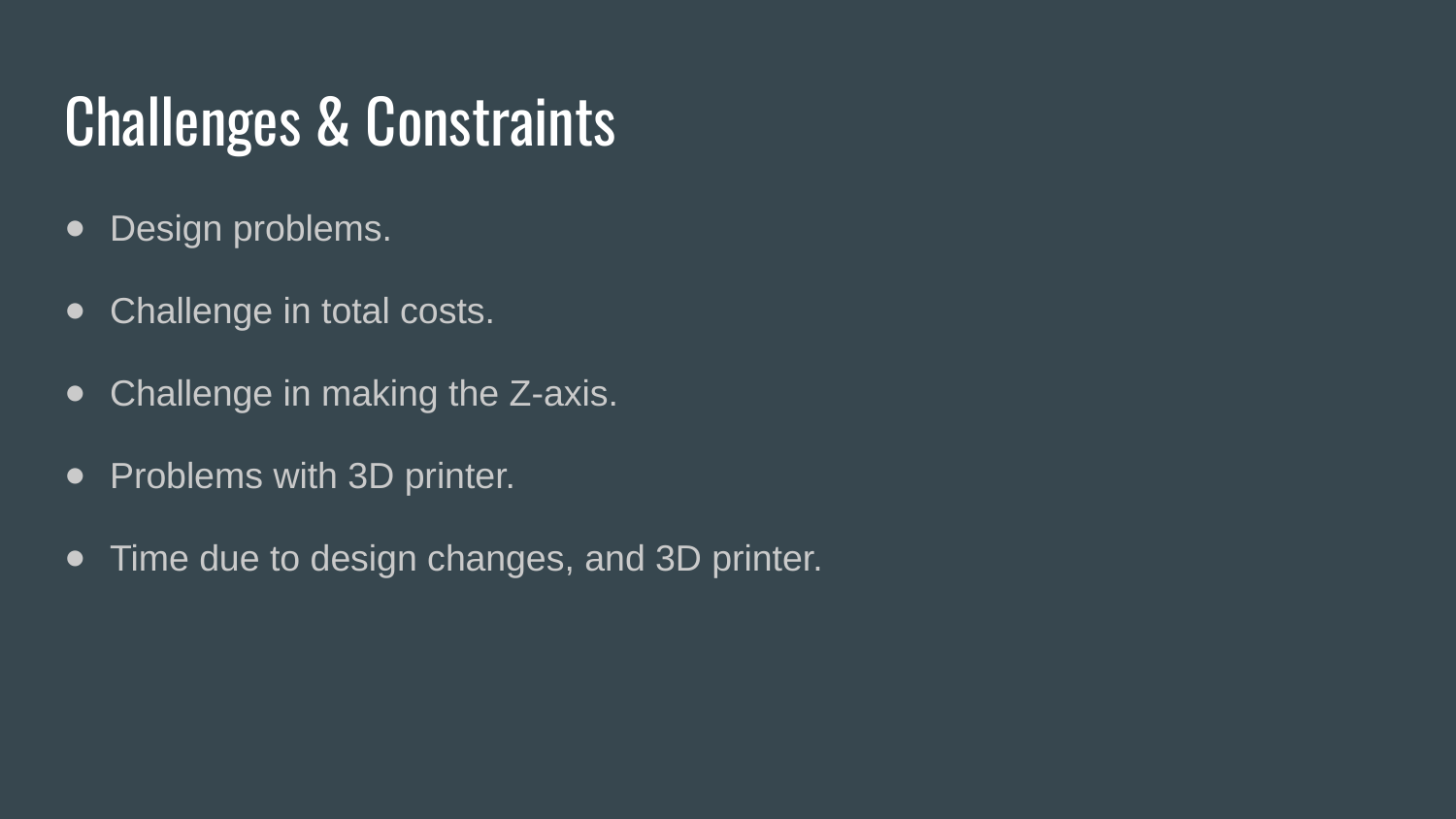

# Challenges & Constraints
Design problems.
Challenge in total costs.
Challenge in making the Z-axis.
Problems with 3D printer.
Time due to design changes, and 3D printer.